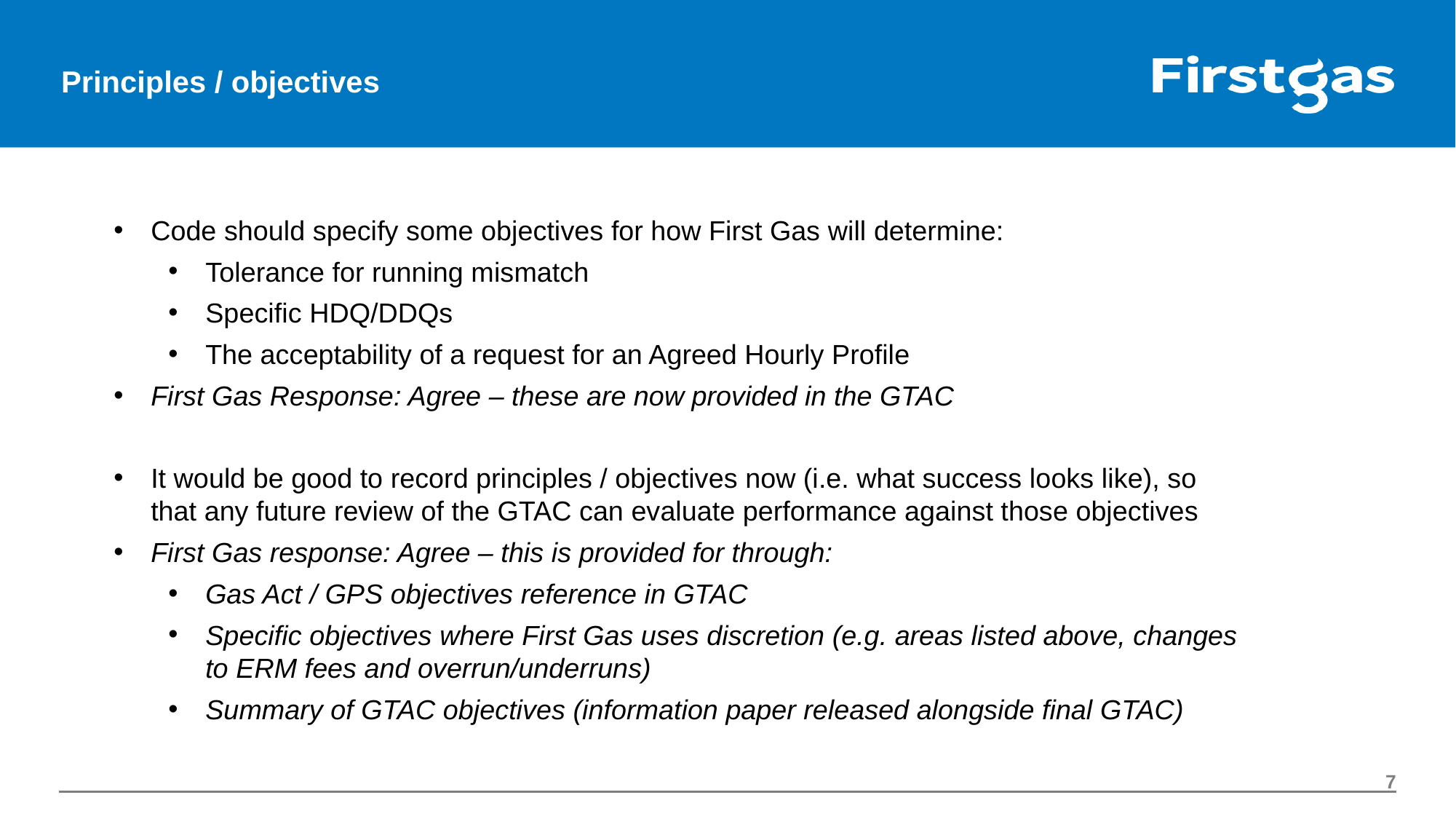

# Principles / objectives
Code should specify some objectives for how First Gas will determine:
Tolerance for running mismatch
Specific HDQ/DDQs
The acceptability of a request for an Agreed Hourly Profile
First Gas Response: Agree – these are now provided in the GTAC

It would be good to record principles / objectives now (i.e. what success looks like), so that any future review of the GTAC can evaluate performance against those objectives
First Gas response: Agree – this is provided for through:
Gas Act / GPS objectives reference in GTAC
Specific objectives where First Gas uses discretion (e.g. areas listed above, changes to ERM fees and overrun/underruns)
Summary of GTAC objectives (information paper released alongside final GTAC)
7